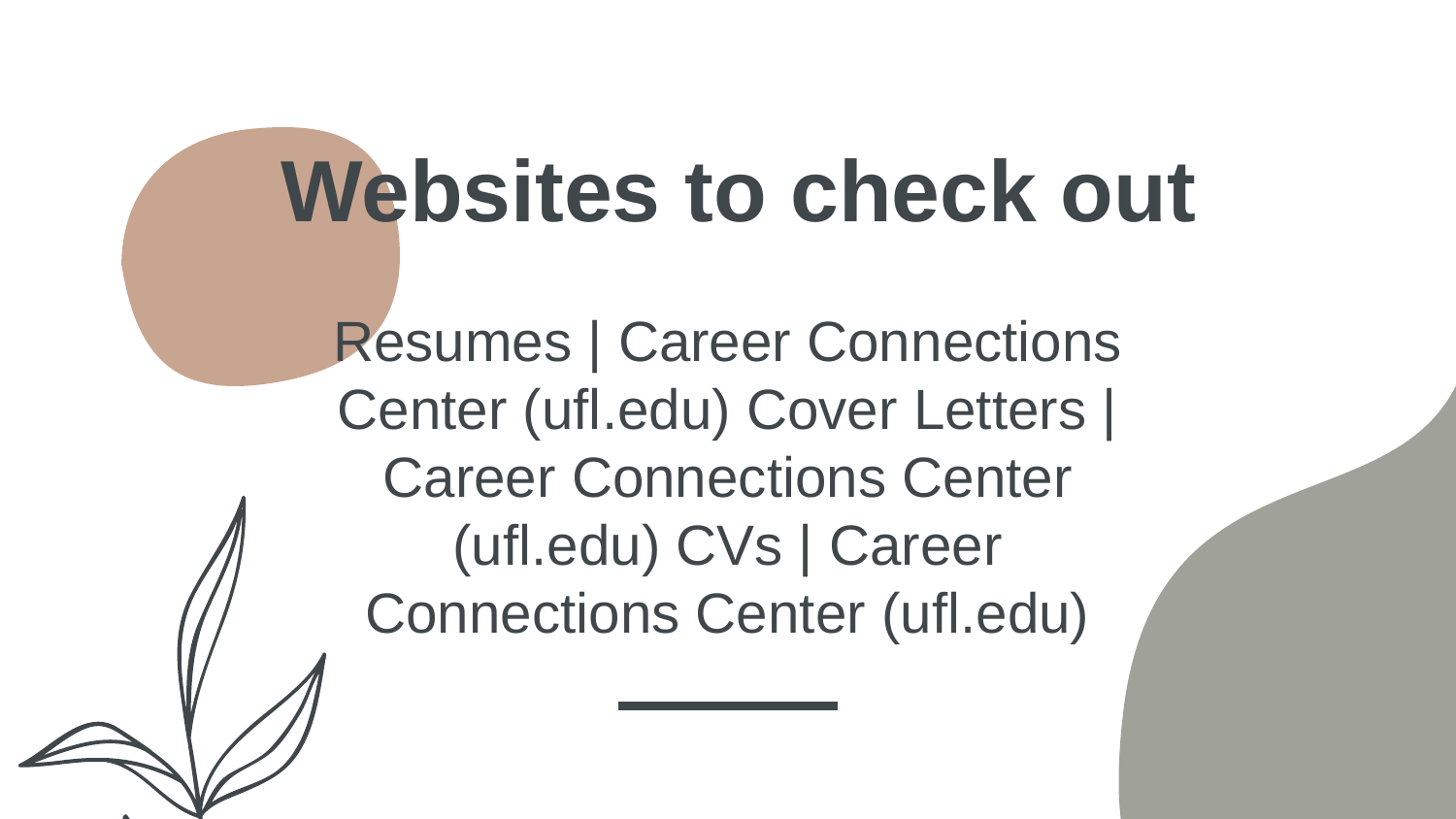

# Websites to check out
Resumes | Career Connections Center (ufl.edu) Cover Letters | Career Connections Center (ufl.edu) CVs | Career Connections Center (ufl.edu)